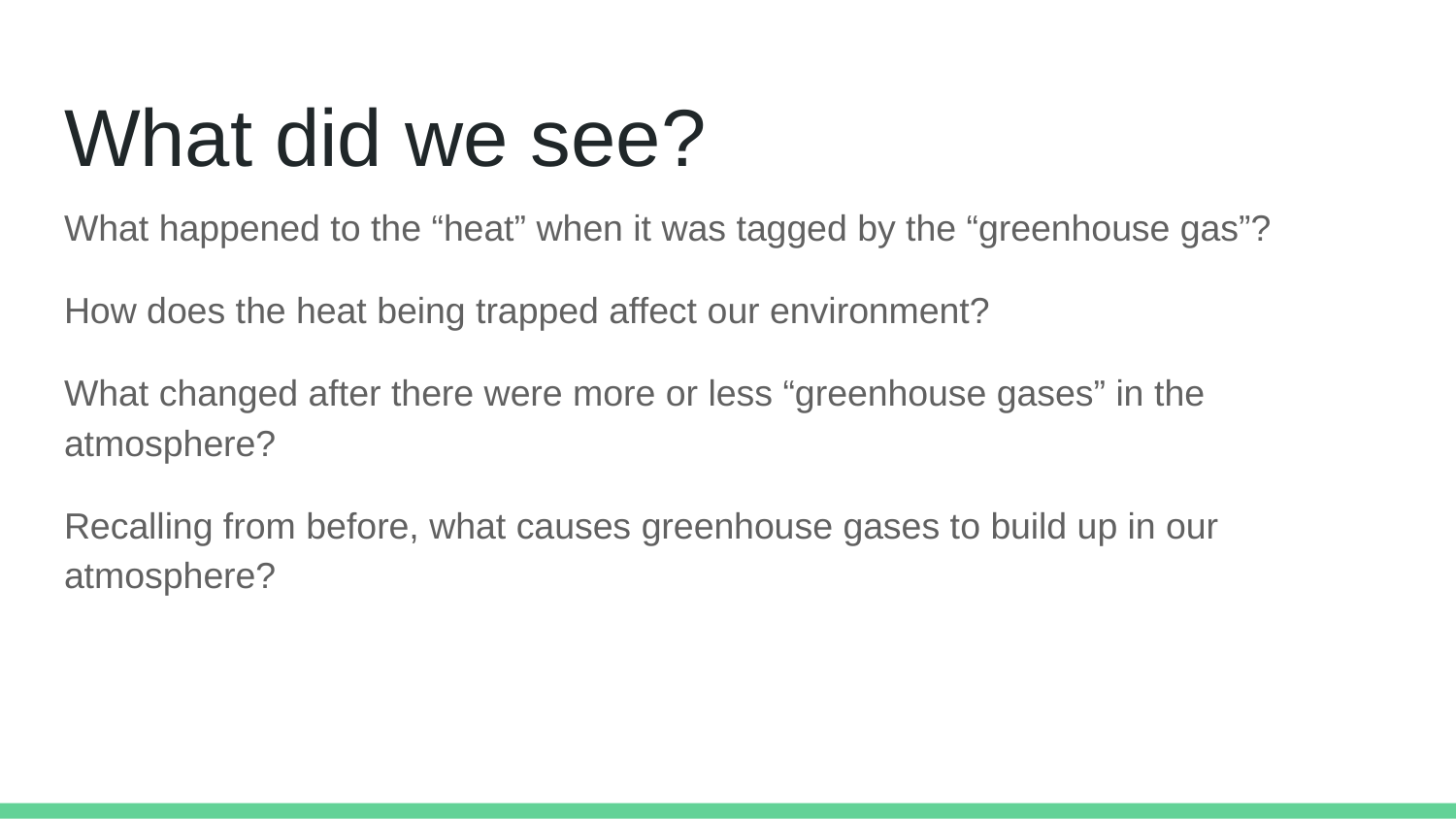

# What did we see?
What happened to the “heat” when it was tagged by the “greenhouse gas”?
How does the heat being trapped affect our environment?
What changed after there were more or less “greenhouse gases” in the atmosphere?
Recalling from before, what causes greenhouse gases to build up in our atmosphere?